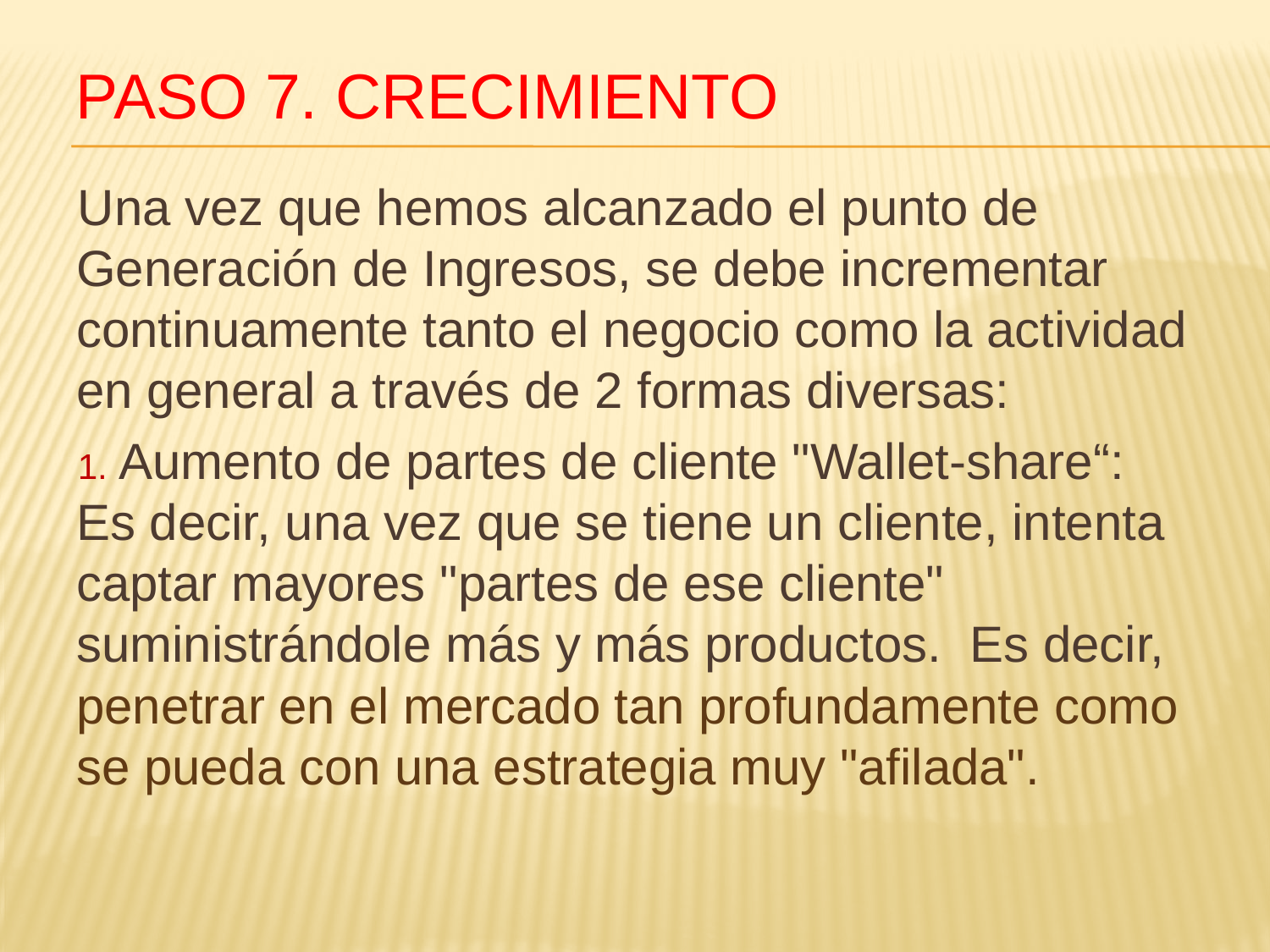

# PASO 7. Crecimiento
Una vez que hemos alcanzado el punto de Generación de Ingresos, se debe incrementar continuamente tanto el negocio como la actividad en general a través de 2 formas diversas:
 Aumento de partes de cliente "Wallet-share“: Es decir, una vez que se tiene un cliente, intenta captar mayores "partes de ese cliente" suministrándole más y más productos.  Es decir, penetrar en el mercado tan profundamente como se pueda con una estrategia muy "afilada".